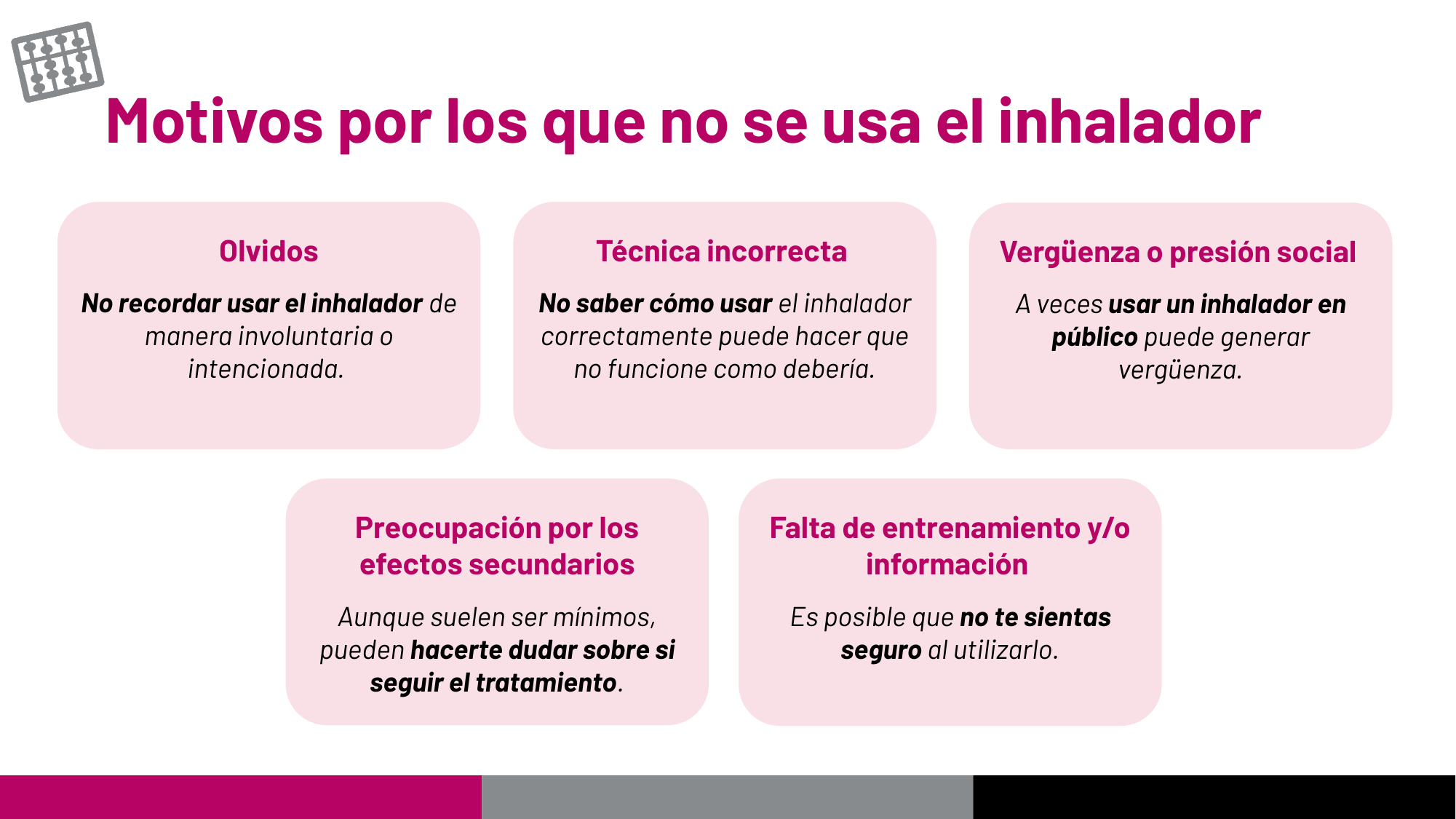

# Motivos por los que no se usa el inhalador
Olvidos
No recordar usar el inhalador de manera involuntaria o intencionada.
Técnica incorrecta
No saber cómo usar el inhalador correctamente puede hacer que no funcione como debería.
Vergüenza o presión social
A veces usar un inhalador en público puede generar vergüenza.
Preocupación por los efectos secundarios
Aunque suelen ser mínimos, pueden hacerte dudar sobre si seguir el tratamiento.
Falta de entrenamiento y/o información
Es posible que no te sientas seguro al utilizarlo.